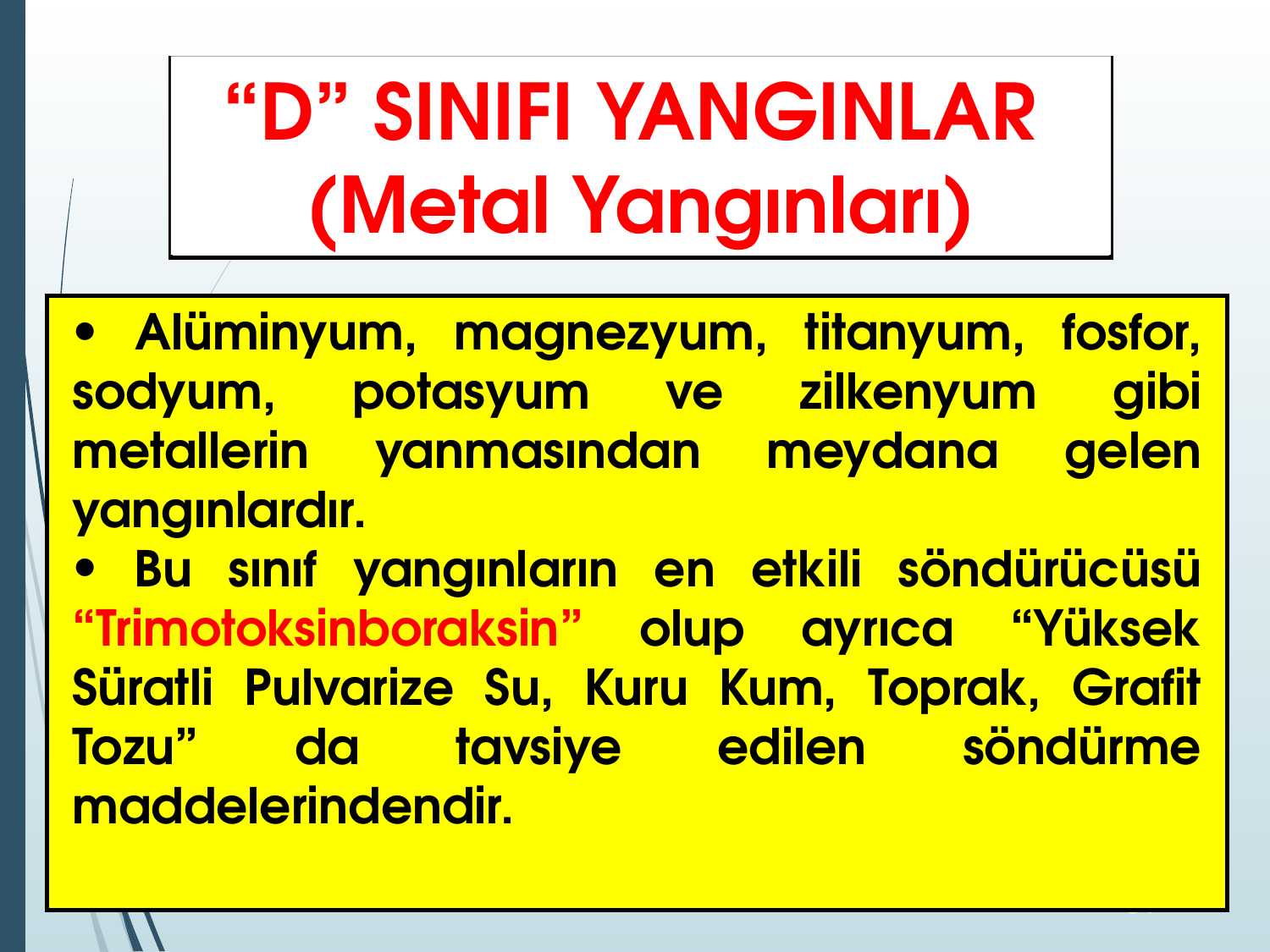

“D” SINIFI YANGINLAR
(Metal Yangınları)

 Alüminyum, magnezyum, titanyum, fosfor, sodyum, potasyum ve zilkenyum gibi metallerin yanmasından meydana gelen yangınlardır.
 Bu sınıf yangınların en etkili söndürücüsü “Trimotoksinboraksin” olup ayrıca “Yüksek Süratli Pulvarize Su, Kuru Kum, Toprak, Grafit Tozu” da tavsiye edilen söndürme maddelerindendir.

69